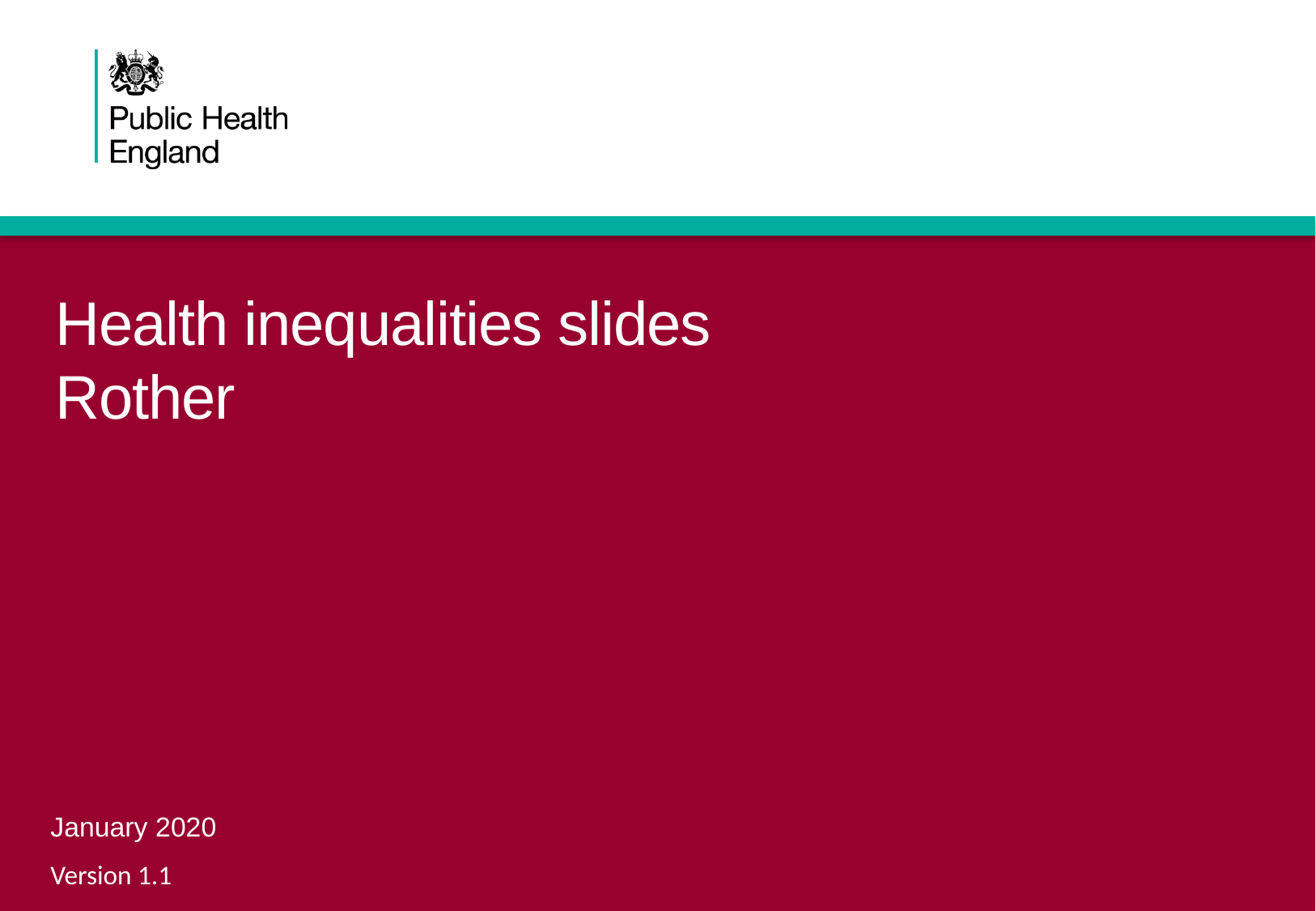

# Health inequalities slides
Rother
January 2020
     Version 1.1